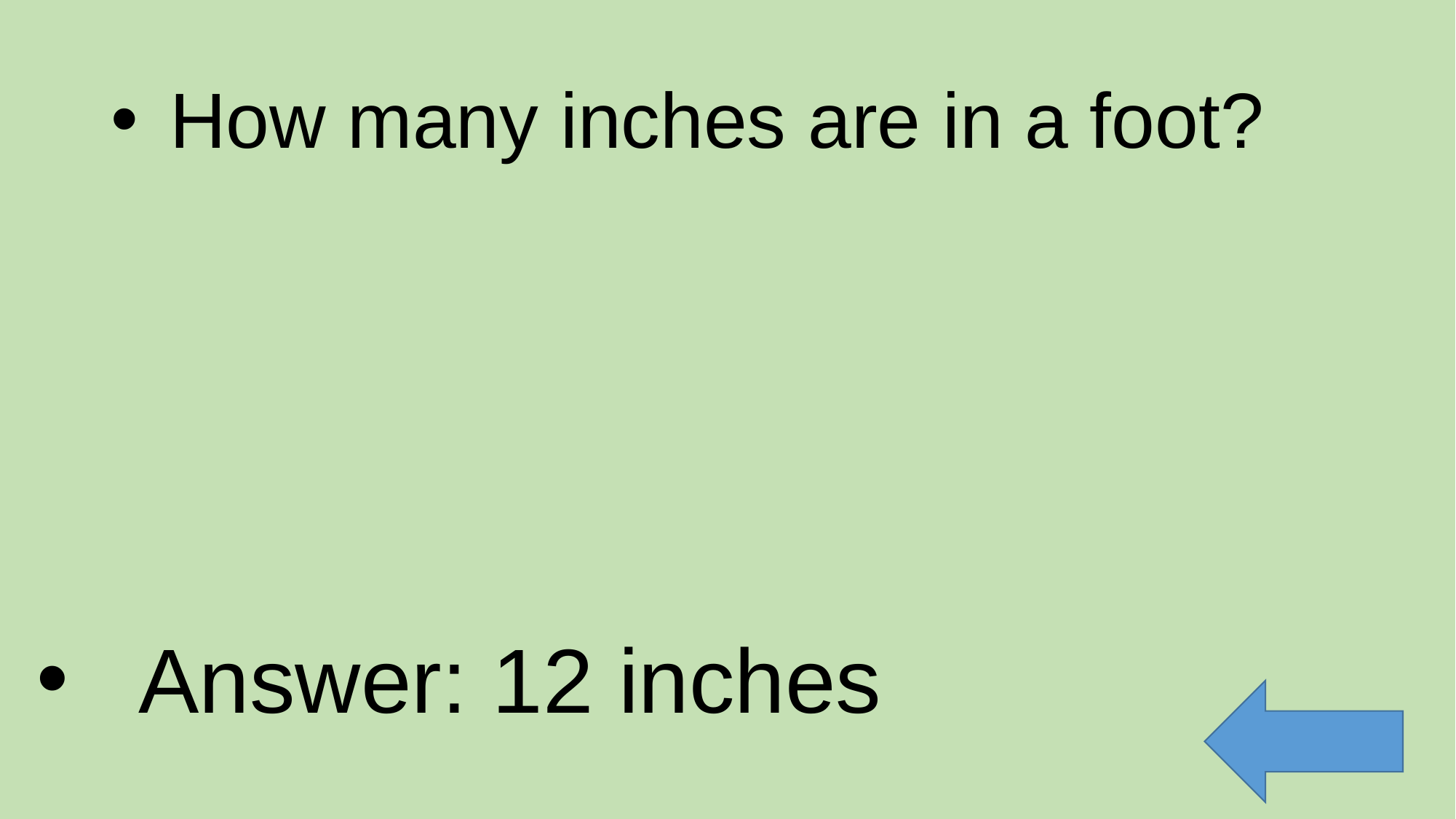

# How many inches are in a foot?
Answer: 12 inches